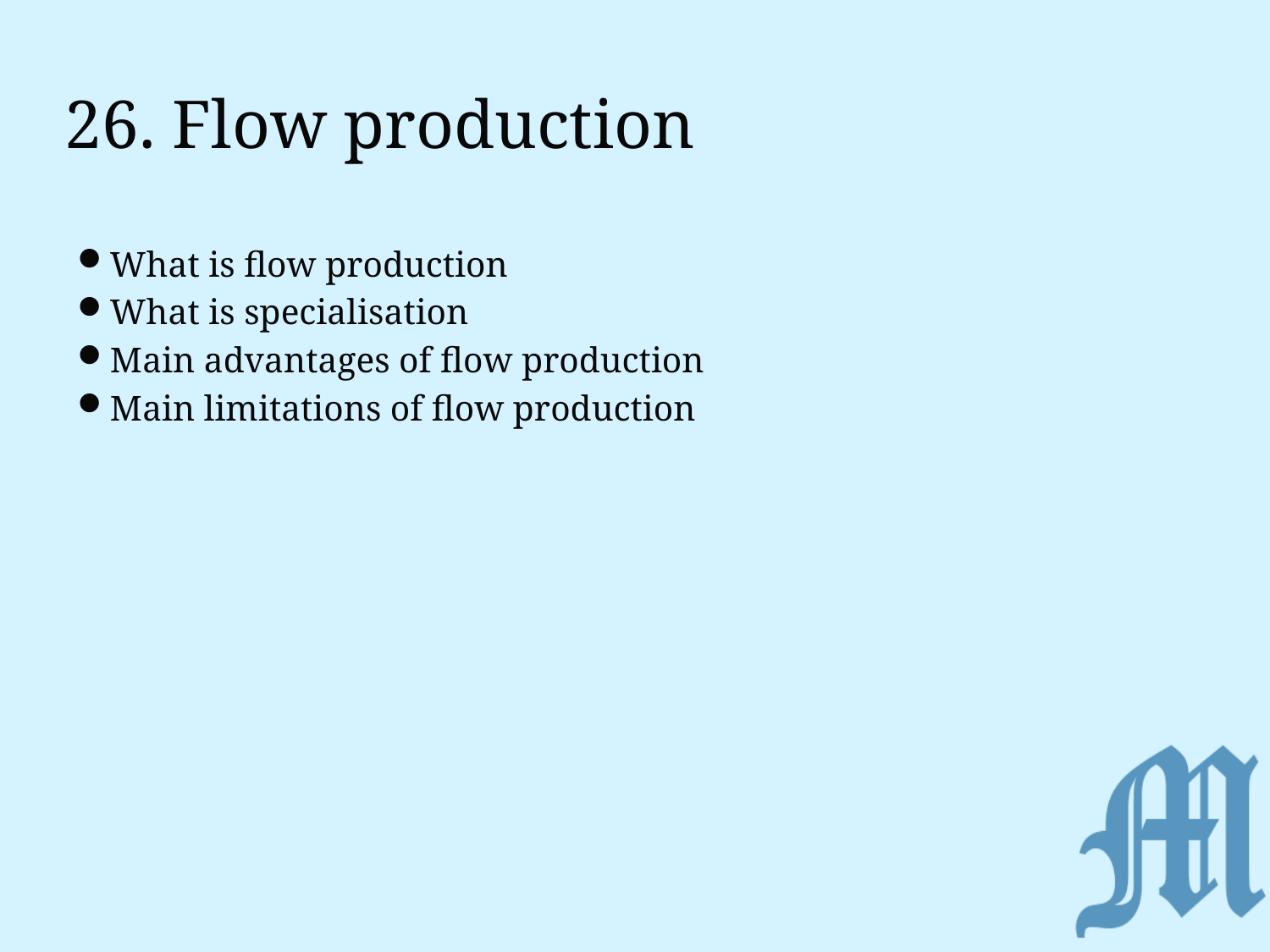

# 26. Flow production
What is flow production
What is specialisation
Main advantages of flow production
Main limitations of flow production